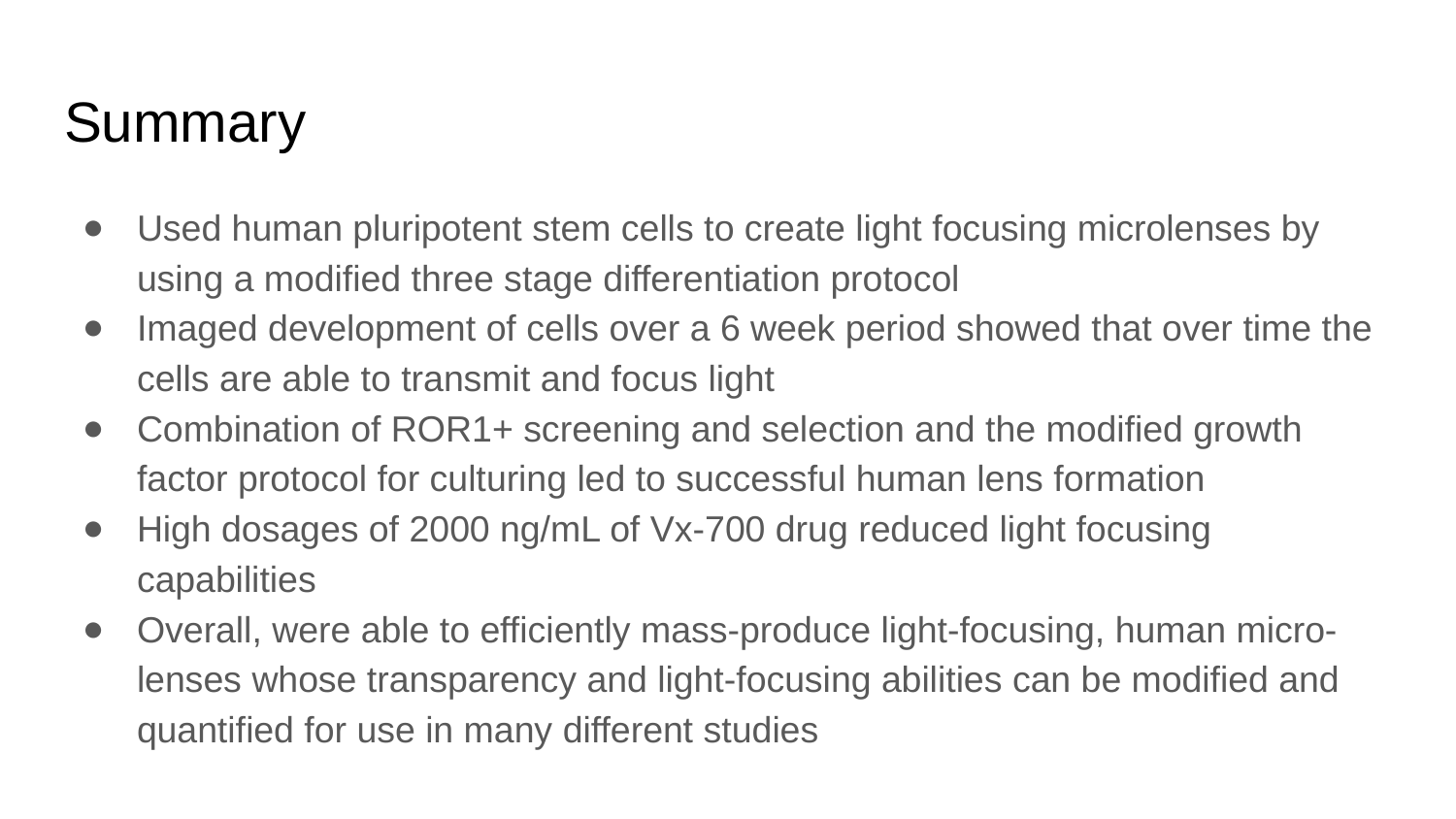

# Summary
Used human pluripotent stem cells to create light focusing microlenses by using a modified three stage differentiation protocol
Imaged development of cells over a 6 week period showed that over time the cells are able to transmit and focus light
Combination of ROR1+ screening and selection and the modified growth factor protocol for culturing led to successful human lens formation
High dosages of 2000 ng/mL of Vx-700 drug reduced light focusing capabilities
Overall, were able to efficiently mass-produce light-focusing, human micro-lenses whose transparency and light-focusing abilities can be modified and quantified for use in many different studies